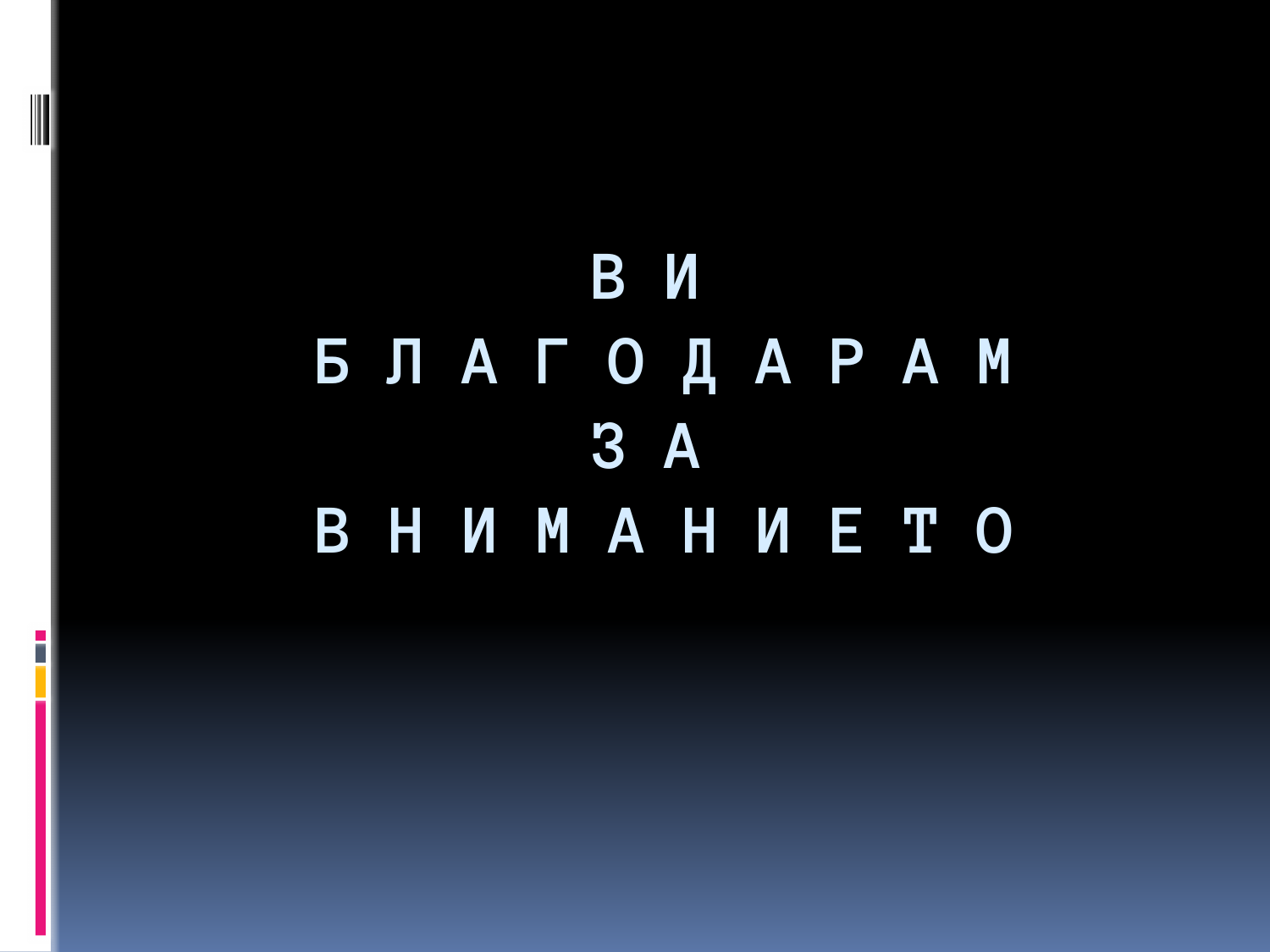

# В И Б Л А Г О Д А Р А М З А В Н И М А Н И Е Т О